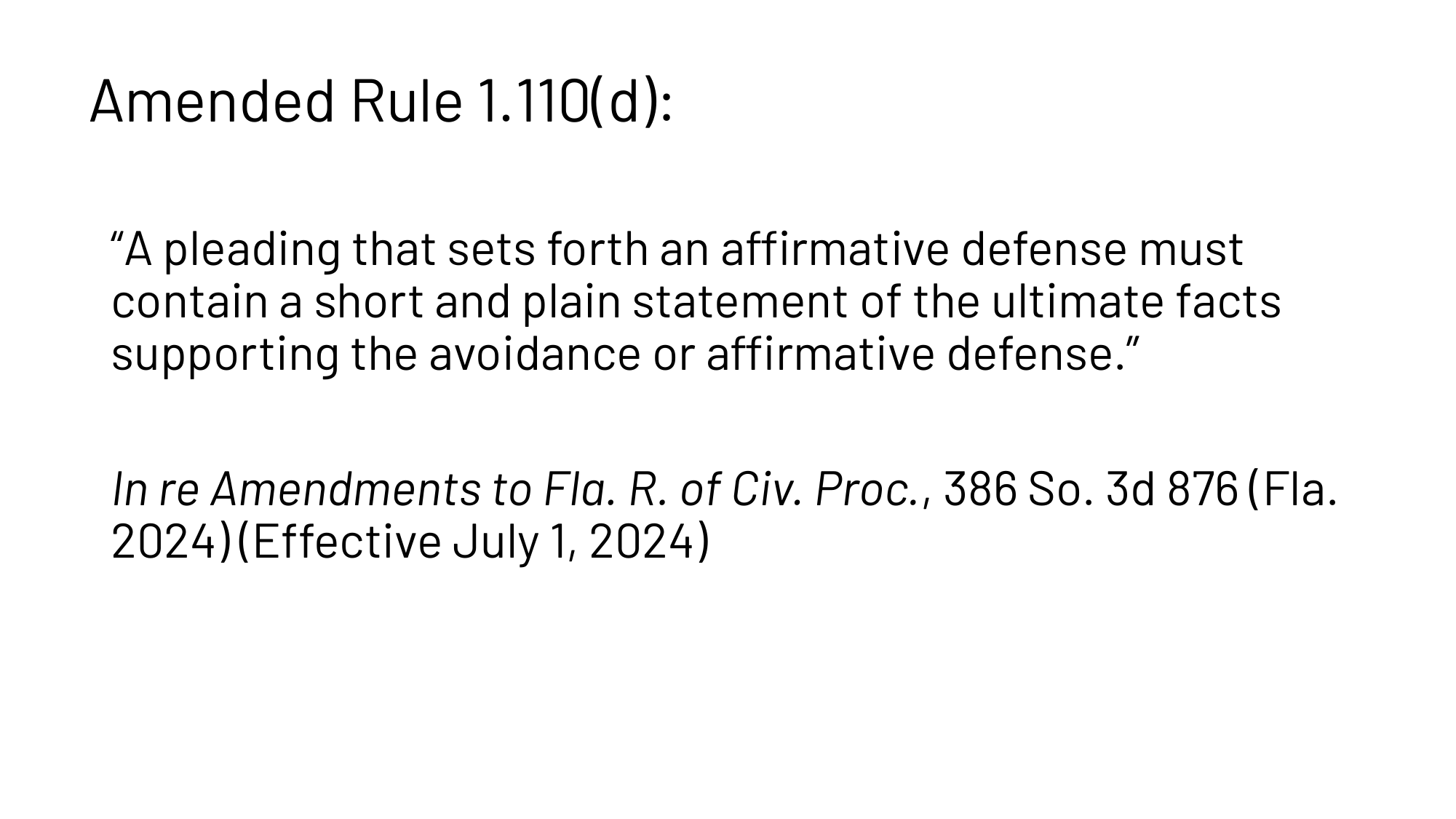

# Amended Rule 1.110(d):
“A pleading that sets forth an affirmative defense must contain a short and plain statement of the ultimate facts supporting the avoidance or affirmative defense.”

In re Amendments to Fla. R. of Civ. Proc., 386 So. 3d 876 (Fla. 2024) (Effective July 1, 2024)